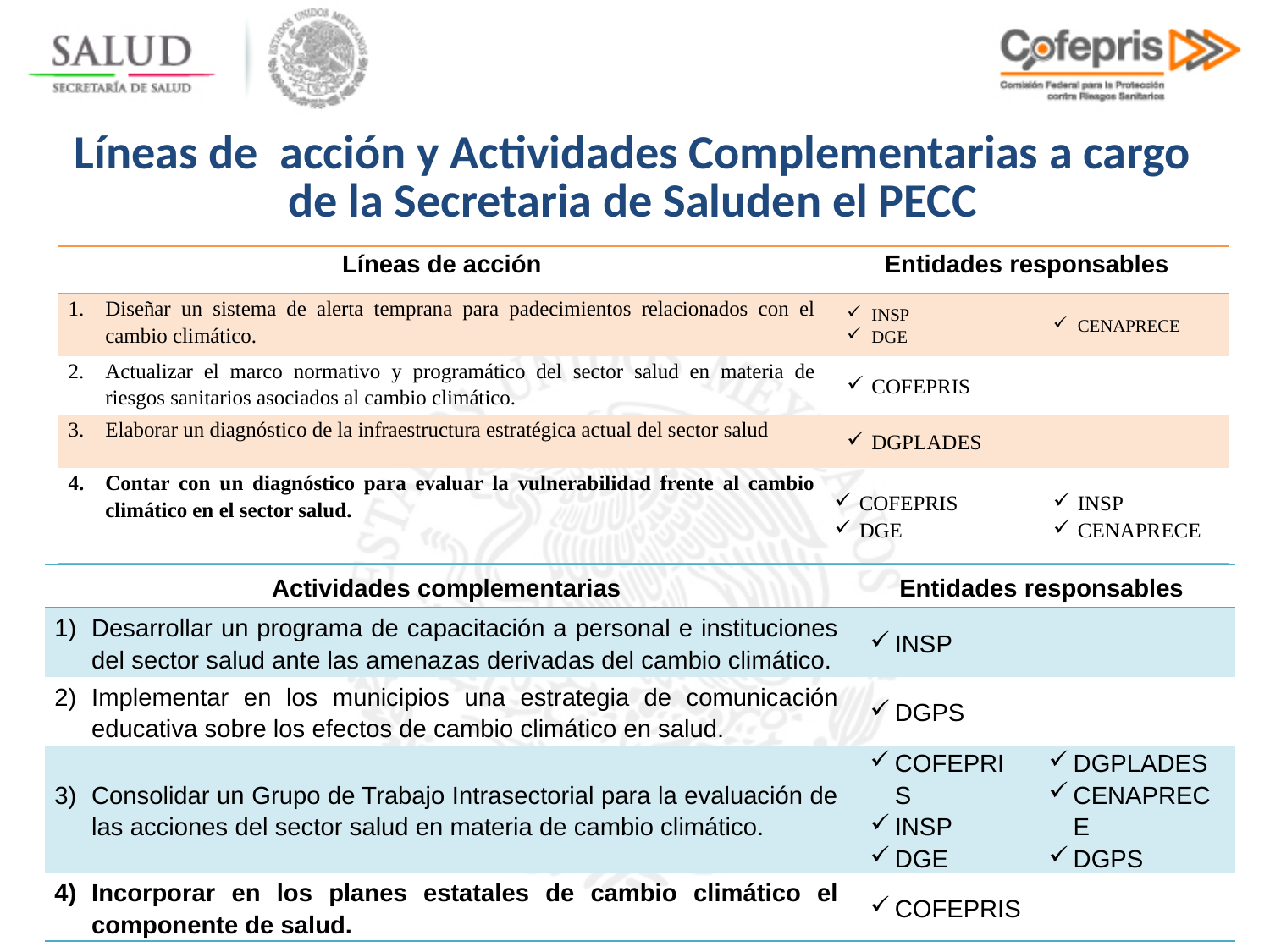

Líneas de  acción y Actividades Complementarias a cargo de la Secretaria de Saluden el PECC
| Líneas de acción | Entidades responsables |  |
| --- | --- | --- |
| Diseñar un sistema de alerta temprana para padecimientos relacionados con el cambio climático. | INSP DGE | CENAPRECE |
| Actualizar el marco normativo y programático del sector salud en materia de riesgos sanitarios asociados al cambio climático. | COFEPRIS |  |
| Elaborar un diagnóstico de la infraestructura estratégica actual del sector salud | DGPLADES |  |
| Contar con un diagnóstico para evaluar la vulnerabilidad frente al cambio climático en el sector salud. | COFEPRIS DGE | INSP CENAPRECE |
| Actividades complementarias | Entidades responsables |  |
| --- | --- | --- |
| Desarrollar un programa de capacitación a personal e instituciones del sector salud ante las amenazas derivadas del cambio climático. | INSP |  |
| Implementar en los municipios una estrategia de comunicación educativa sobre los efectos de cambio climático en salud. | DGPS |  |
| Consolidar un Grupo de Trabajo Intrasectorial para la evaluación de las acciones del sector salud en materia de cambio climático. | COFEPRIS INSP DGE | DGPLADES CENAPRECE DGPS |
| Incorporar en los planes estatales de cambio climático el componente de salud. | COFEPRIS |  |